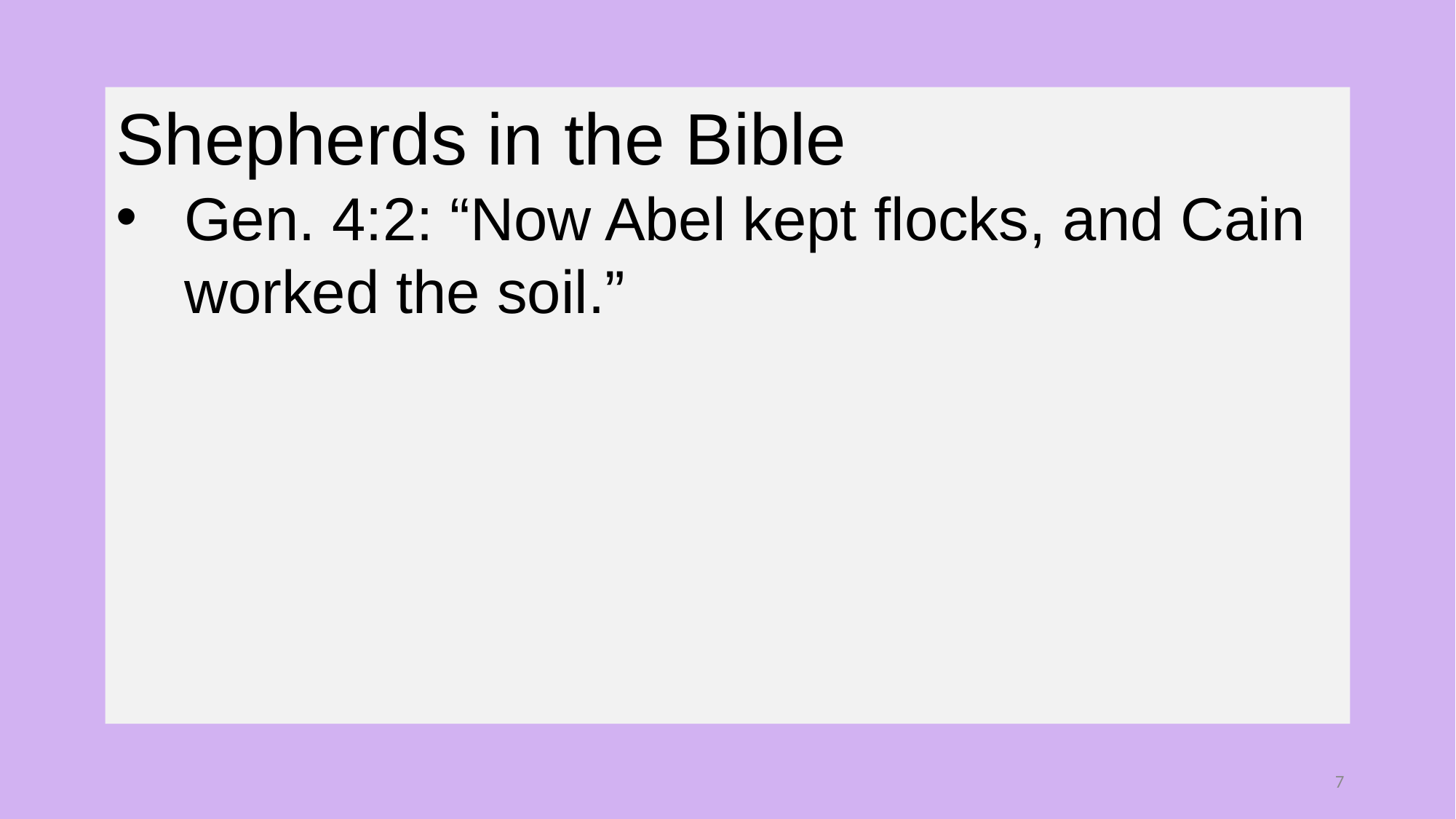

Shepherds in the Bible
Gen. 4:2: “Now Abel kept flocks, and Cain worked the soil.”

7